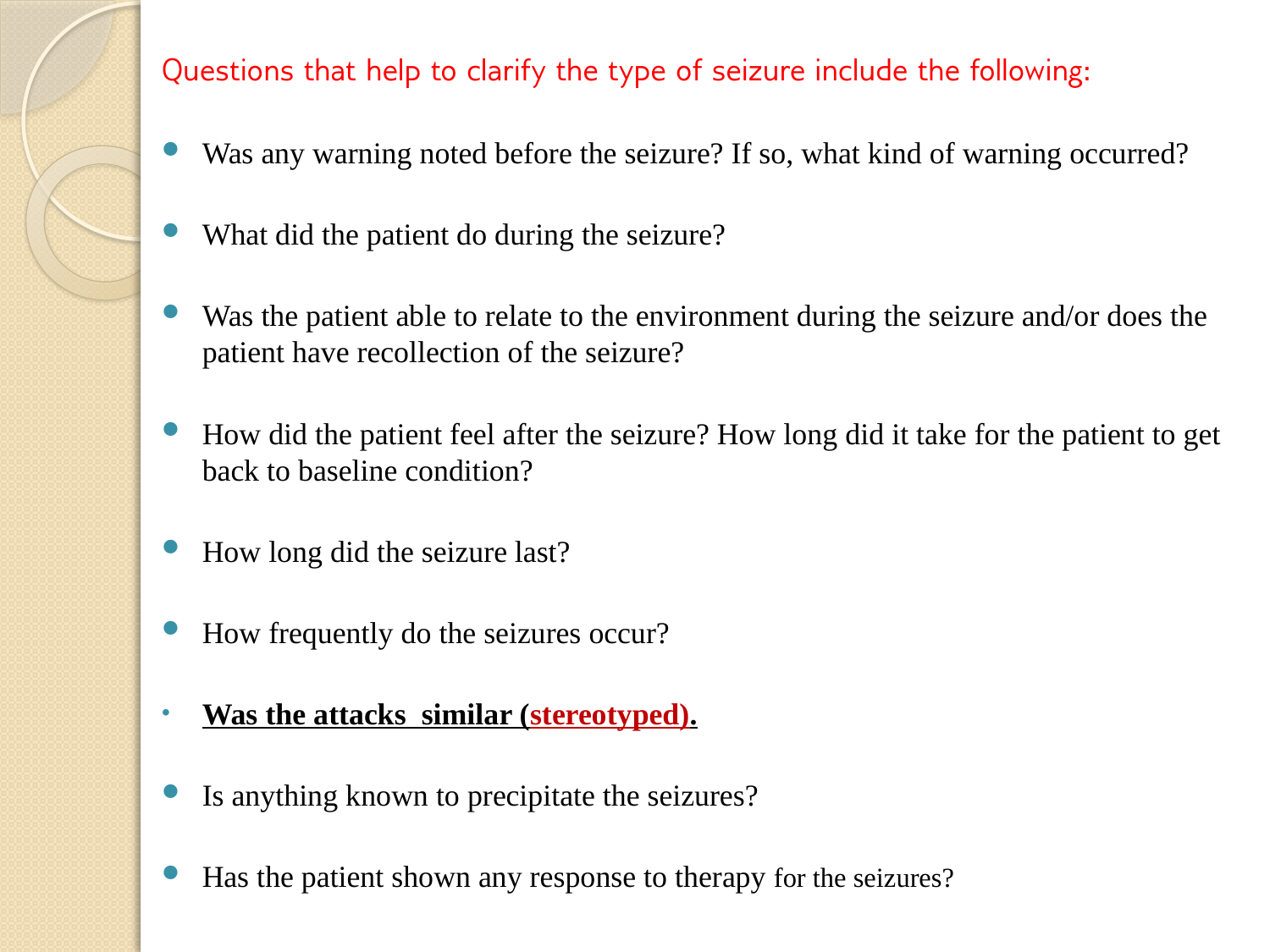

Questions that help to clarify the type of seizure include the following:

Was any warning noted before the seizure? If so, what kind of warning occurred?

What did the patient do during the seizure?

Was the patient able to relate to the environment during the seizure and/or does the patient have recollection of the seizure?

How did the patient feel after the seizure? How long did it take for the patient to get back to baseline condition?

How long did the seizure last?

How frequently do the seizures occur?

Was the attacks  similar (stereotyped).

Is anything known to precipitate the seizures?

Has the patient shown any response to therapy for the seizures?